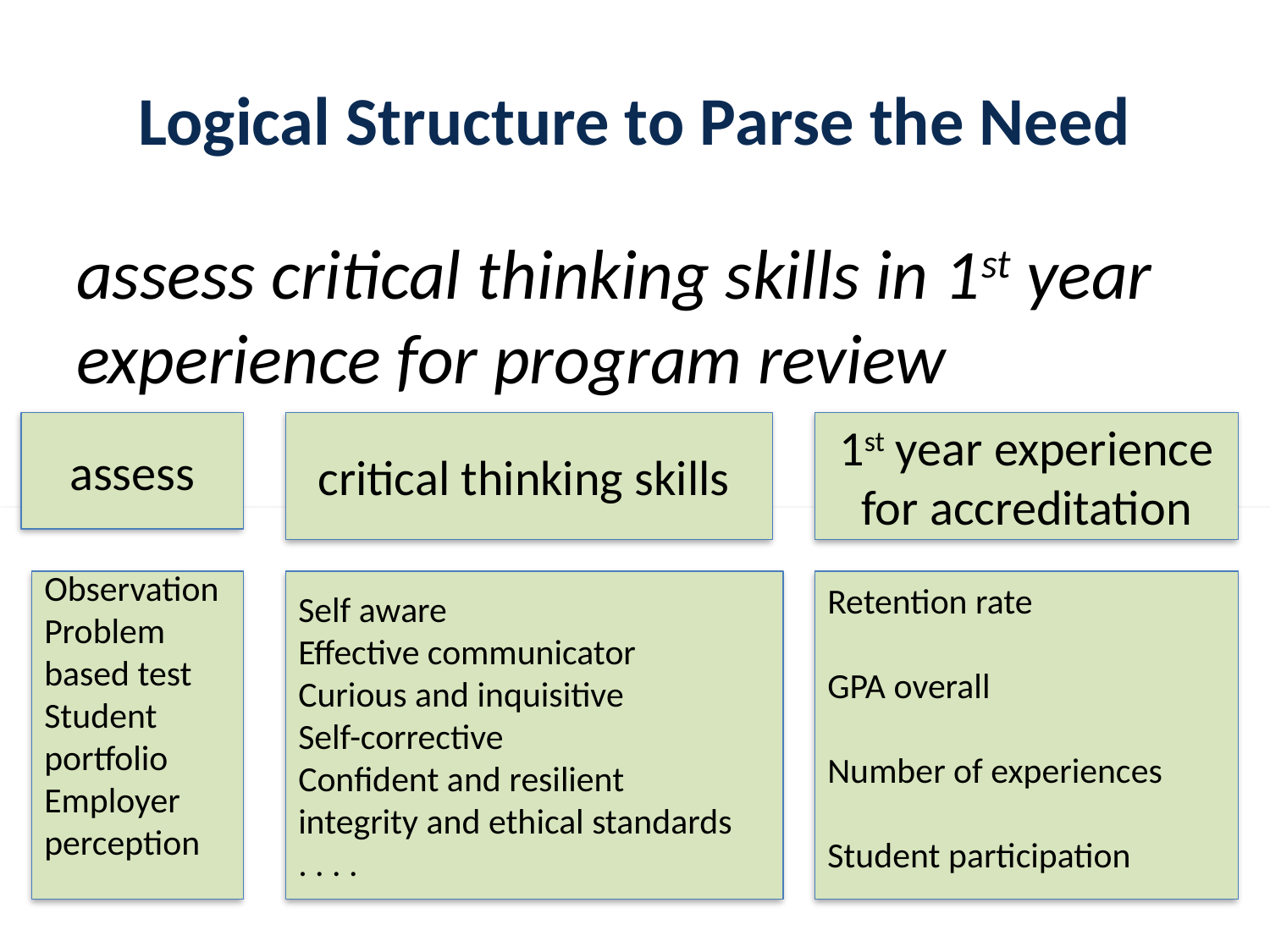

# Logical Structure to Parse the Need
assess critical thinking skills in 1st year experience for program review

assess
critical thinking skills
1st year experience for accreditation

Observation
Problem based test
Student portfolio
Employer perception

Self aware
Effective communicator
Curious and inquisitive
Self-corrective
Confident and resilient
integrity and ethical standards
. . . .

Retention rate

GPA overall

Number of experiences

Student participation